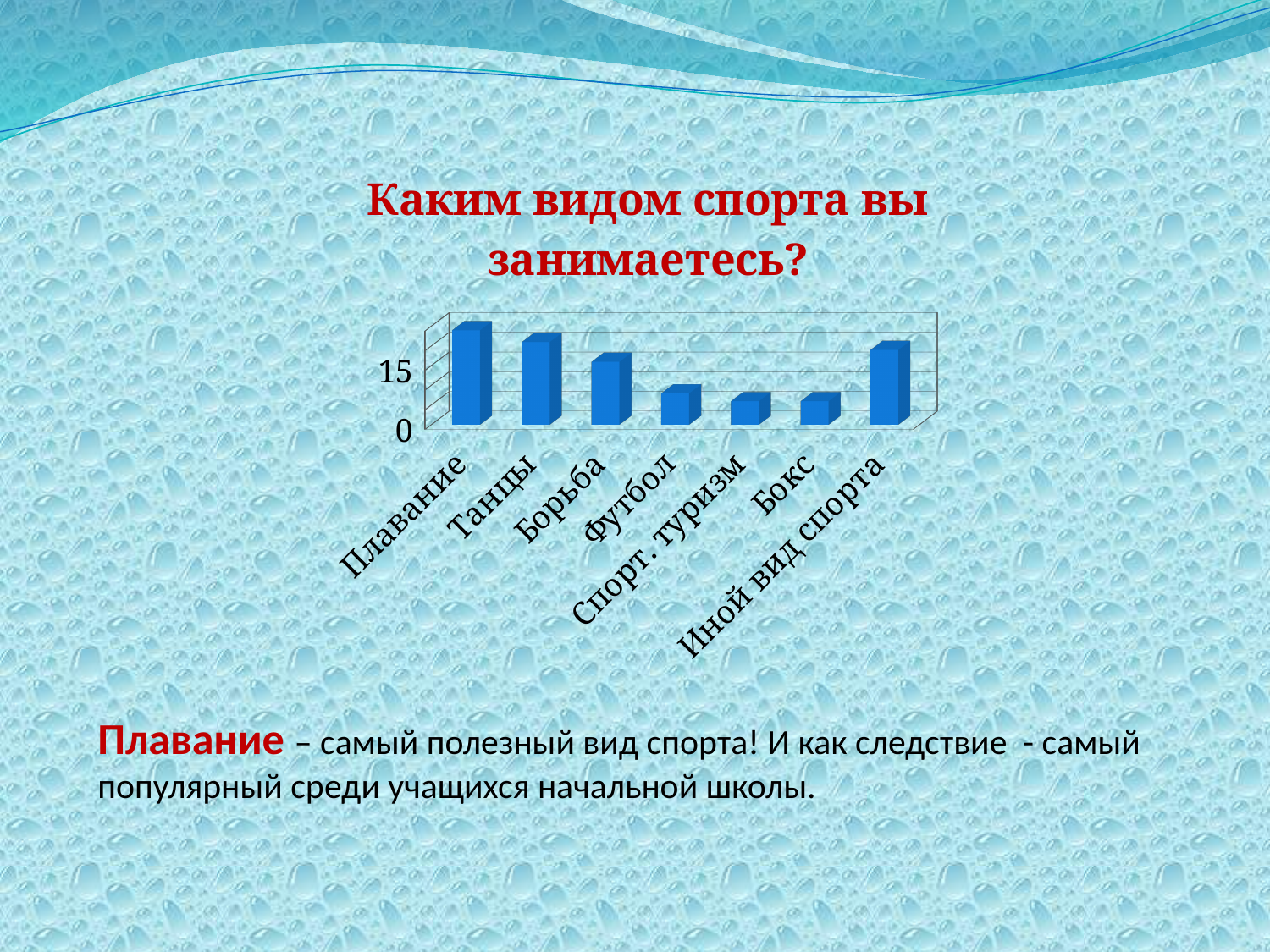

[unsupported chart]

Плавание – самый полезный вид спорта! И как следствие  - самый популярный среди учащихся начальной школы.